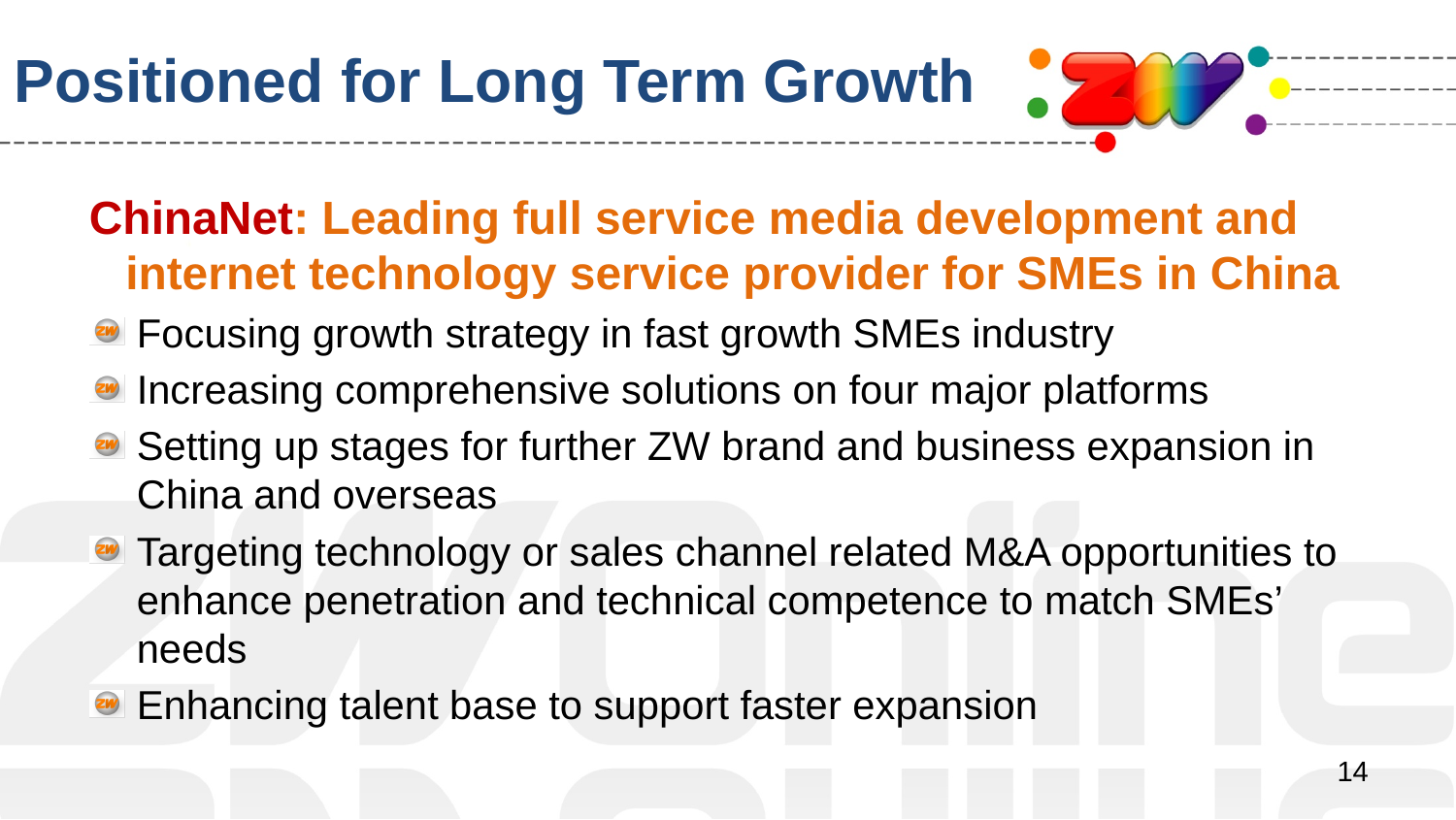

# Positioned for Long Term Growth
ChinaNet: Leading full service media development and internet technology service provider for SMEs in China
 Focusing growth strategy in fast growth SMEs industry
 Increasing comprehensive solutions on four major platforms
 Setting up stages for further ZW brand and business expansion in
 China and overseas
 Targeting technology or sales channel related M&A opportunities to
 enhance penetration and technical competence to match SMEs’
 needs
 Enhancing talent base to support faster expansion

14